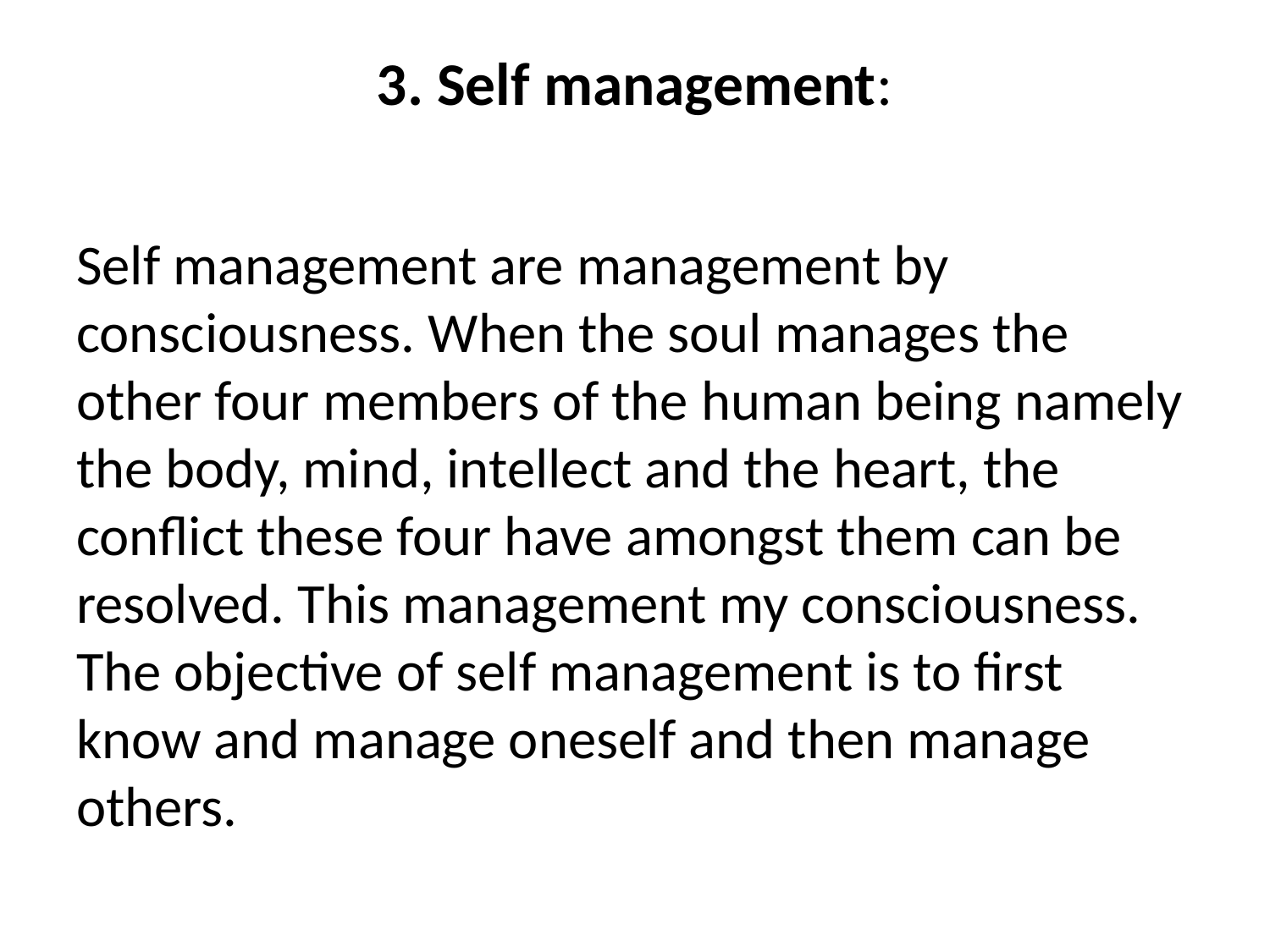

# 3. Self management:
Self management are management by consciousness. When the soul manages the other four members of the human being namely the body, mind, intellect and the heart, the conflict these four have amongst them can be resolved. This management my consciousness. The objective of self management is to first know and manage oneself and then manage others.